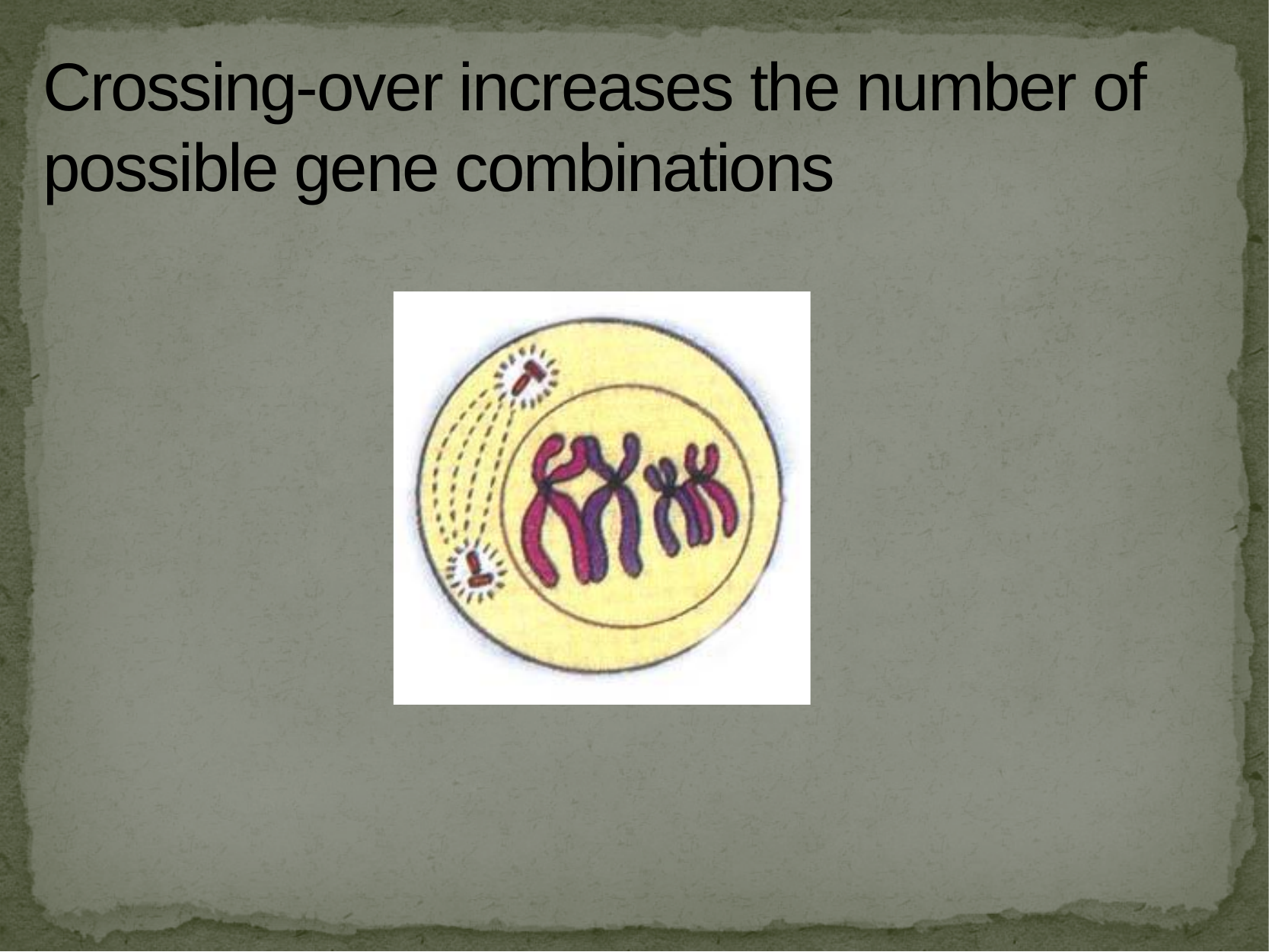

# Crossing-over increases the number of possible gene combinations